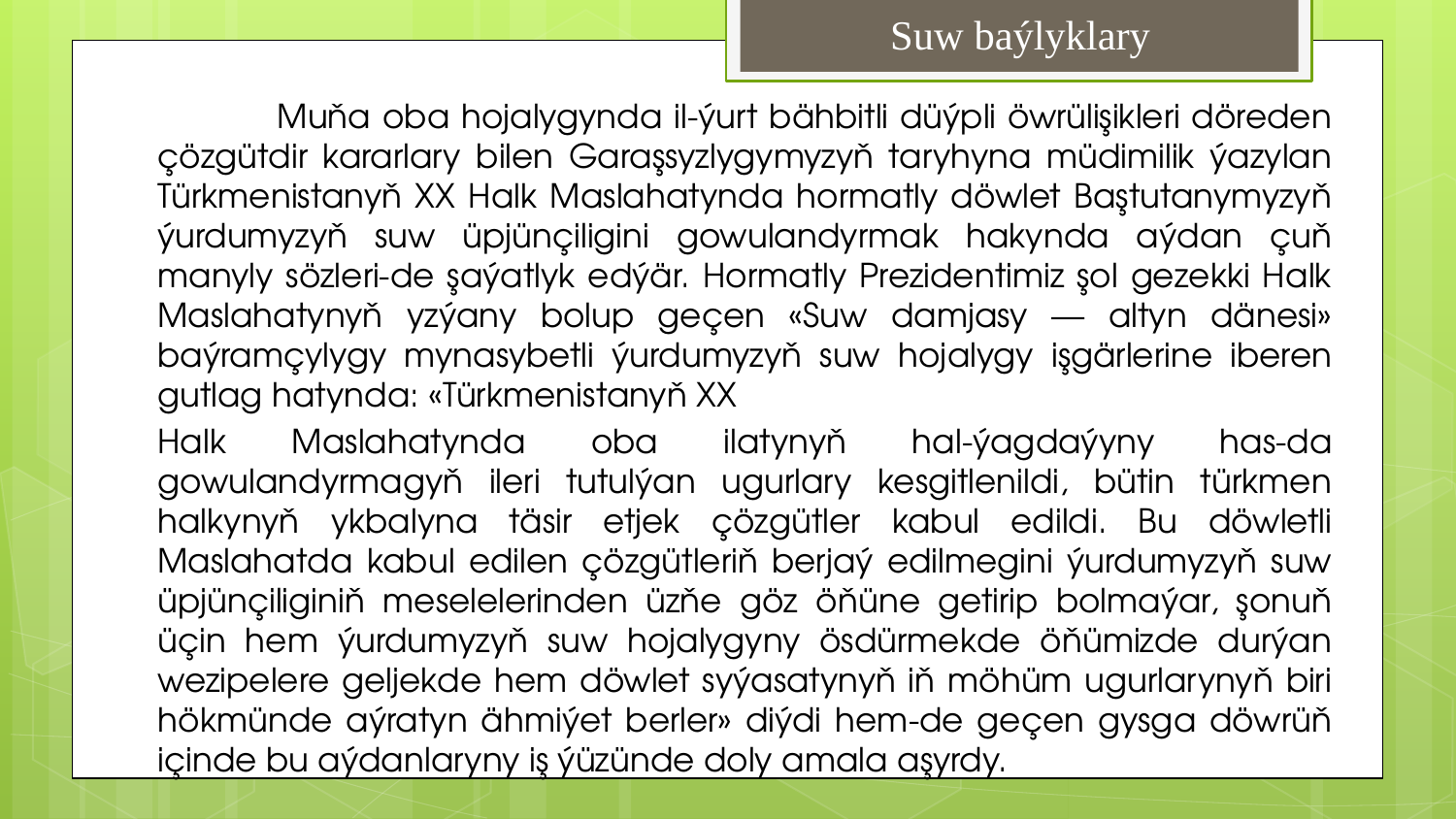

# Suw baýlyklary
	Muňa oba hojalygynda il-ýurt bähbitli düýpli öwrülişikleri döreden çözgütdir kararlary bilen Garaşsyzlygymyzyň taryhyna müdimilik ýazylan Türkmenistanyň XX Halk Maslahatynda hormatly döwlet Baştutanymyzyň ýurdumyzyň suw üpjünçiligini gowulandyrmak hakynda aýdan çuň manyly sözleri-de şaýatlyk edýär. Hormatly Prezidentimiz şol gezekki Halk Maslahatynyň yzýany bolup geçen «Suw damjasy — altyn dänesi» baýramçylygy mynasybetli ýurdumyzyň suw hojalygy işgärlerine iberen gutlag hatynda: «Türkmenistanyň XX
Halk Maslahatynda oba ilatynyň hal-ýagdaýyny has-da gowulandyrmagyň ileri tutulýan ugurlary kesgitlenildi, bütin türkmen halkynyň ykbalyna täsir etjek çözgütler kabul edildi. Bu döwletli Maslahatda kabul edilen çözgütleriň berjaý edilmegini ýurdumyzyň suw üpjünçiliginiň meselelerinden üzňe göz öňüne getirip bolmaýar, şonuň üçin hem ýurdumyzyň suw hojalygyny ösdürmekde öňümizde durýan wezipelere geljekde hem döwlet syýasatynyň iň möhüm ugurlarynyň biri hökmünde aýratyn ähmiýet berler» diýdi hem-de geçen gysga döwrüň içinde bu aýdanlaryny iş ýüzünde doly amala aşyrdy.